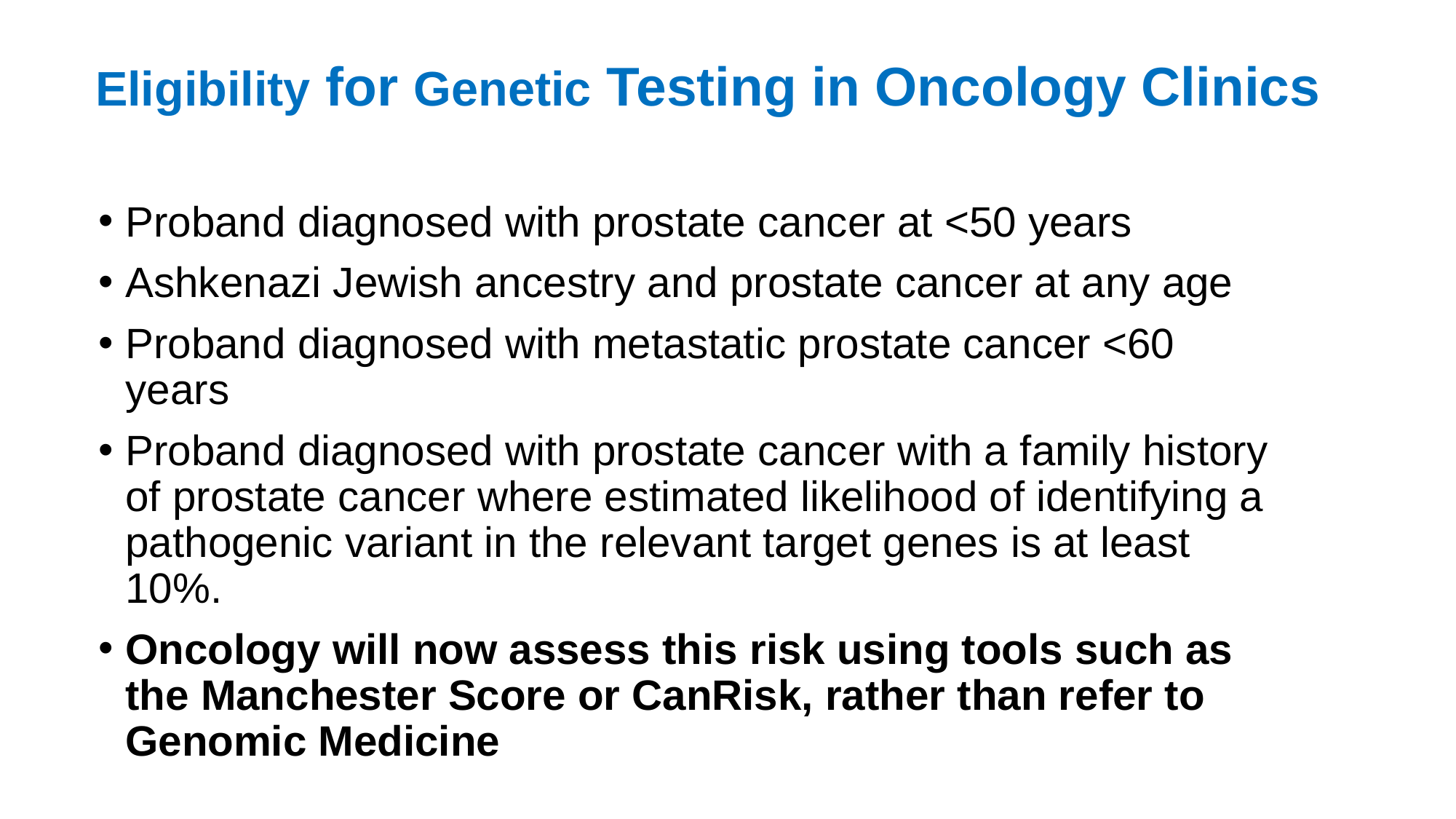

Eligibility for Genetic Testing in Oncology Clinics
Proband diagnosed with prostate cancer at <50 years
Ashkenazi Jewish ancestry and prostate cancer at any age
Proband diagnosed with metastatic prostate cancer <60 years
Proband diagnosed with prostate cancer with a family history of prostate cancer where estimated likelihood of identifying a pathogenic variant in the relevant target genes is at least 10%.
Oncology will now assess this risk using tools such as the Manchester Score or CanRisk, rather than refer to Genomic Medicine